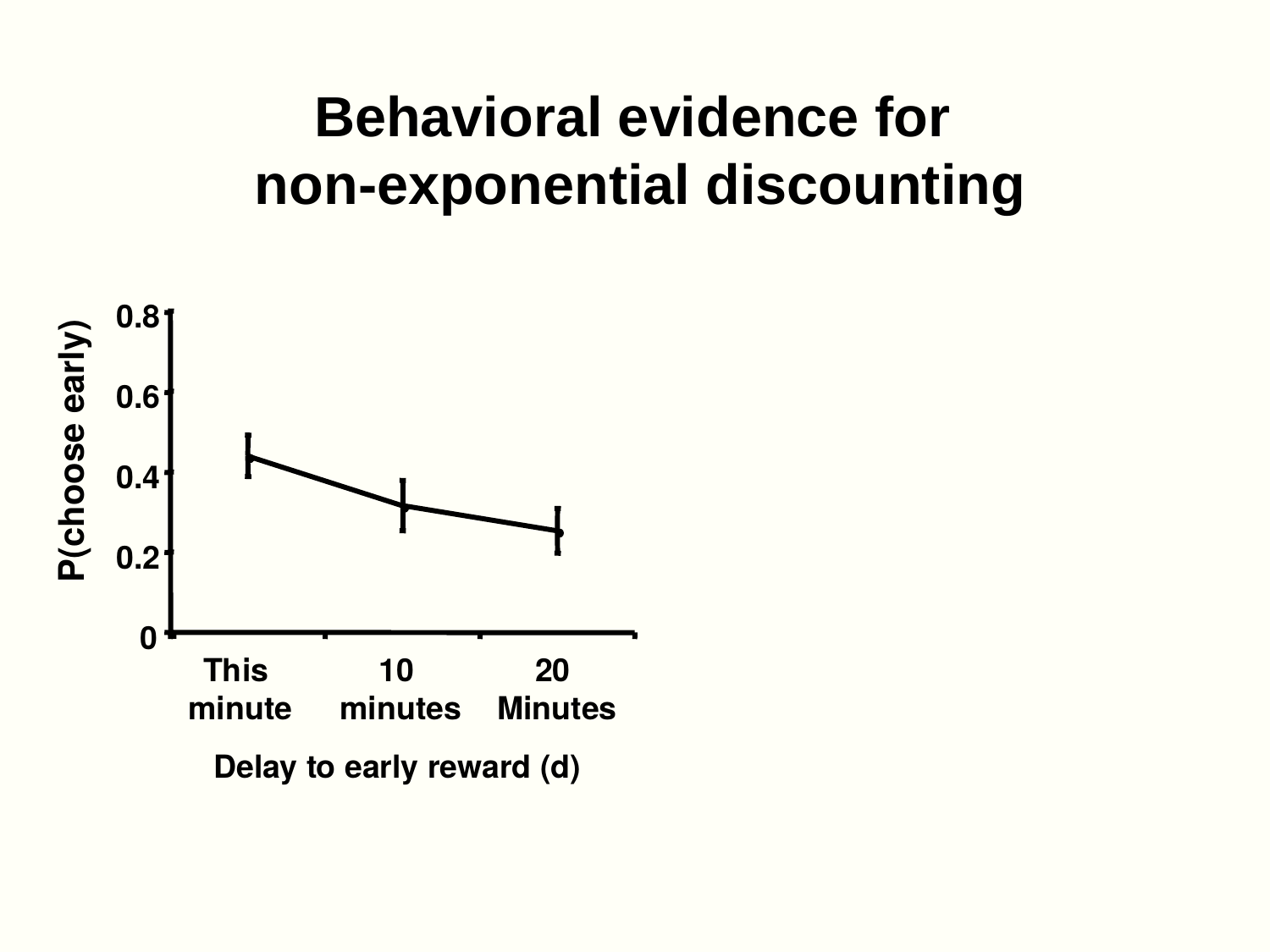

Behavioral evidence for
non-exponential discounting
0.8

0.6

P(choose early)

0.4

0.2

0

This
minute
10
minutes
20
Minutes
Delay to early reward (d)